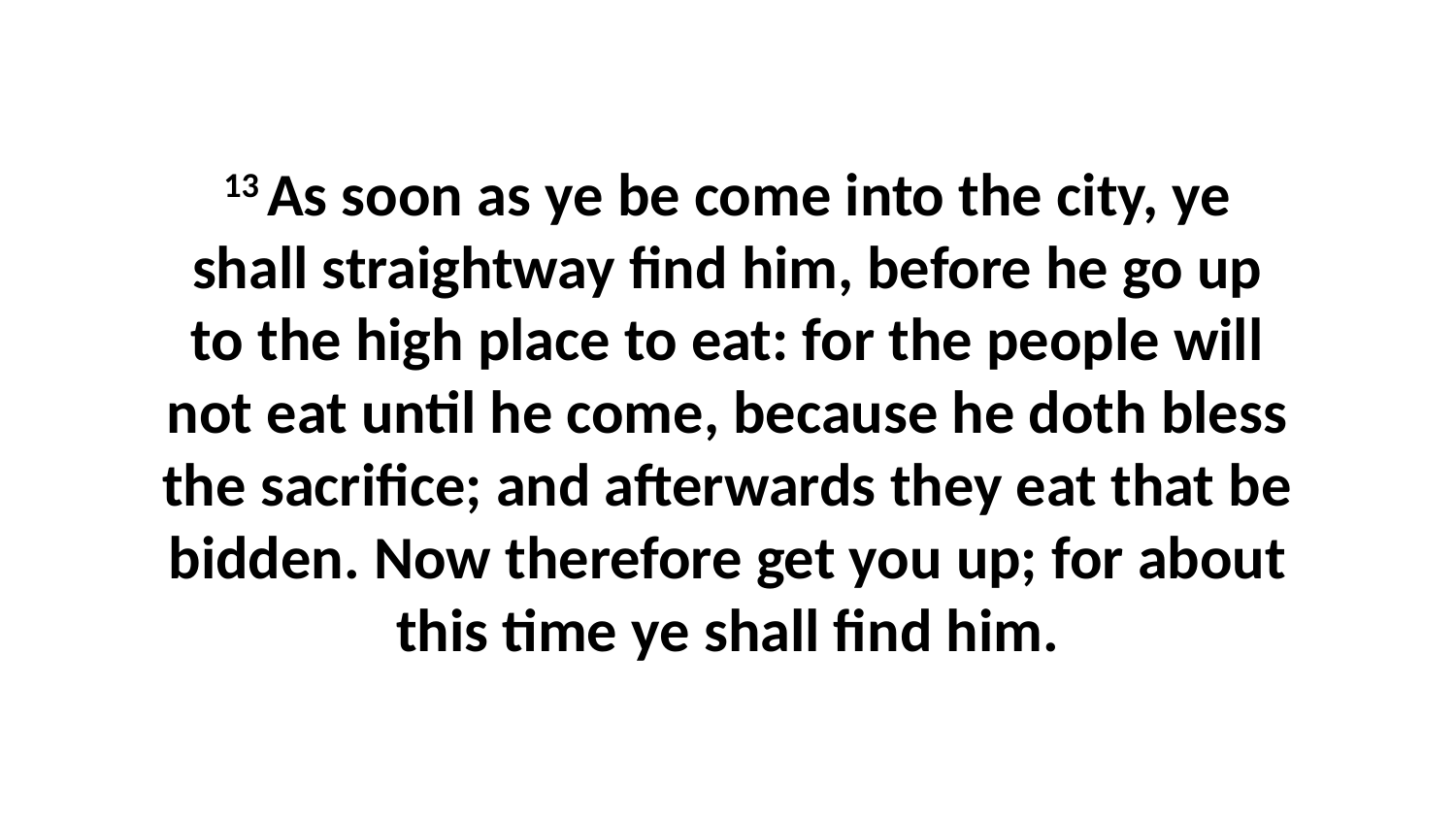

13 As soon as ye be come into the city, ye shall straightway find him, before he go up to the high place to eat: for the people will not eat until he come, because he doth bless the sacrifice; and afterwards they eat that be bidden. Now therefore get you up; for about this time ye shall find him.